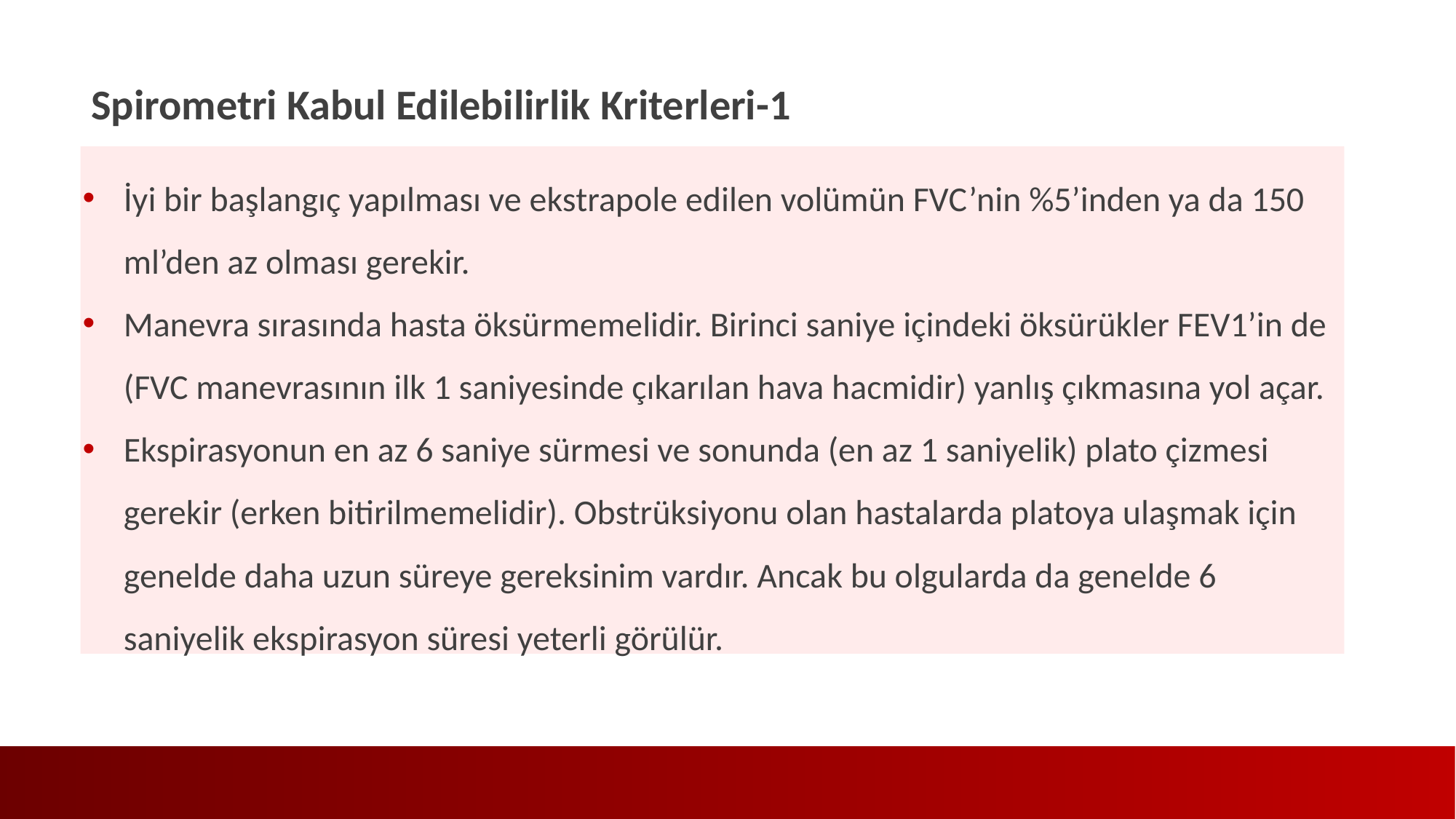

Spirometri Kabul Edilebilirlik Kriterleri-1

İyi bir başlangıç yapılması ve ekstrapole edilen volümün FVC’nin %5’inden ya da 150 ml’den az olması gerekir.
Manevra sırasında hasta öksürmemelidir. Birinci saniye içindeki öksürükler FEV1’in de (FVC manevrasının ilk 1 saniyesinde çıkarılan hava hacmidir) yanlış çıkmasına yol açar.
Ekspirasyonun en az 6 saniye sürmesi ve sonunda (en az 1 saniyelik) plato çizmesi gerekir (erken bitirilmemelidir). Obstrüksiyonu olan hastalarda platoya ulaşmak için genelde daha uzun süreye gereksinim vardır. Ancak bu olgularda da genelde 6 saniyelik ekspirasyon süresi yeterli görülür.